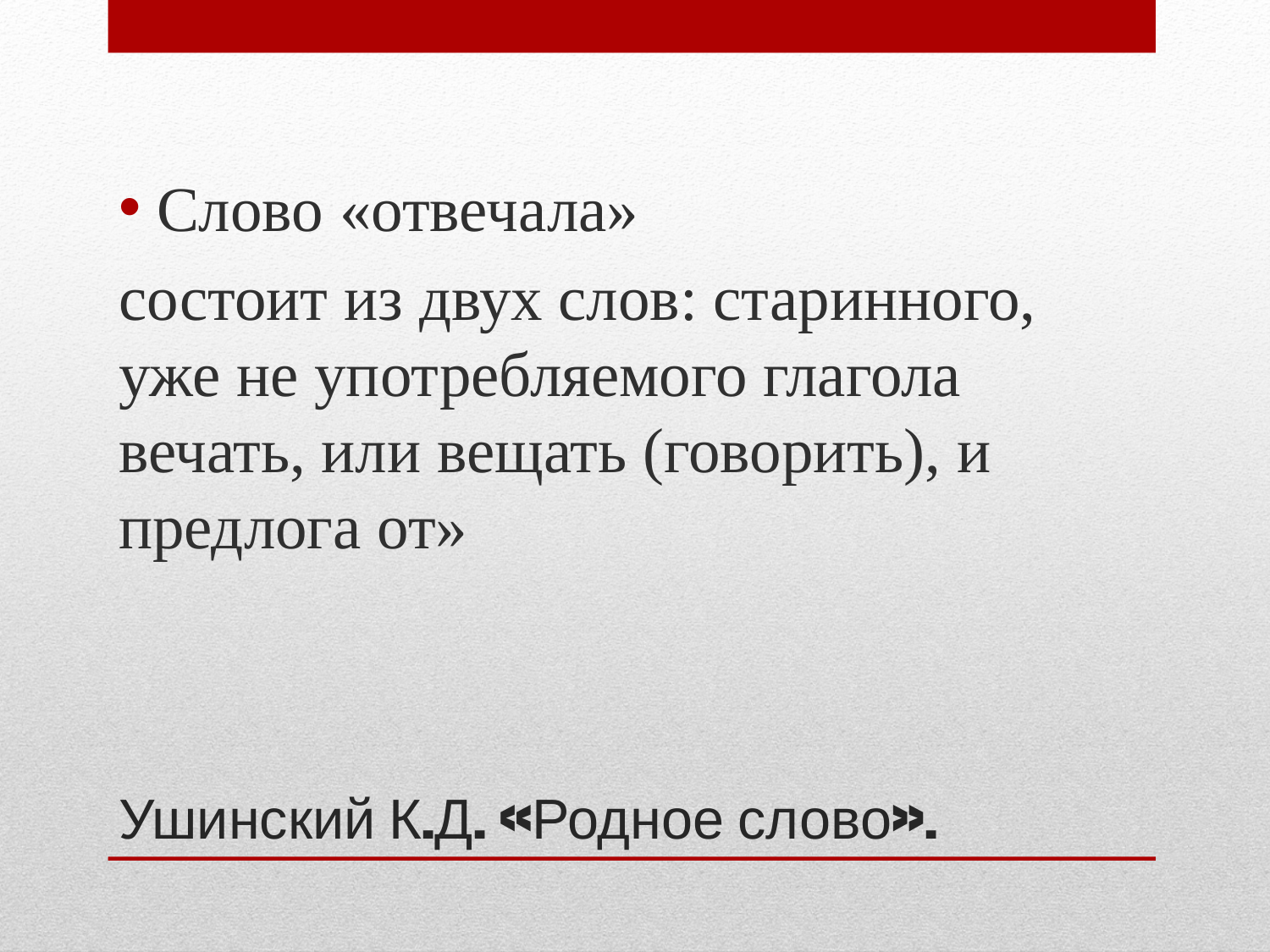

Слово «отвечала»
состоит из двух слов: старинного, уже не употребляемого глагола вечать, или вещать (говорить), и предлога от»
# Ушинский К.Д. «Родное слово».